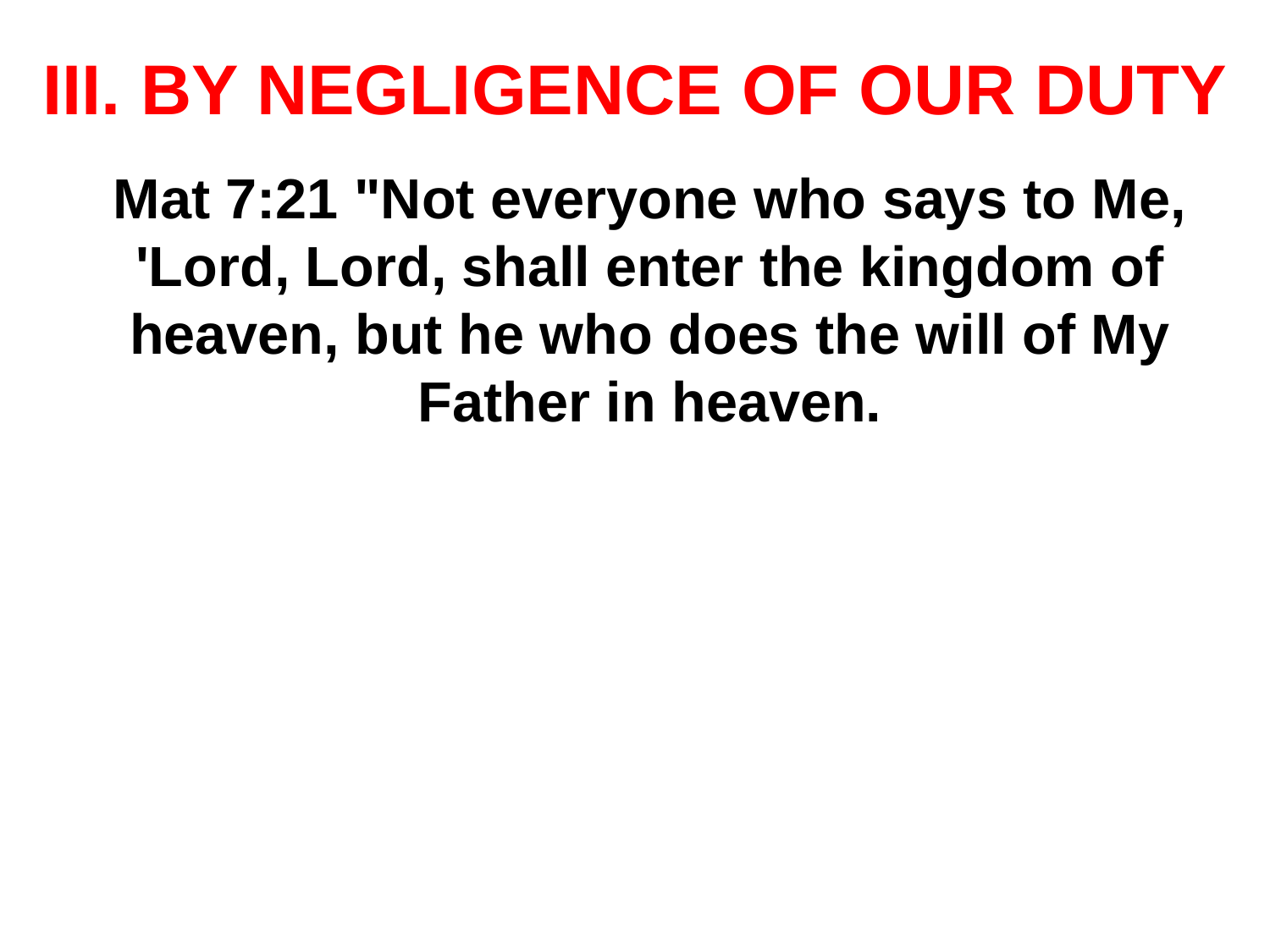

# III. BY NEGLIGENCE OF OUR DUTY
Mat 7:21 "Not everyone who says to Me, 'Lord, Lord, shall enter the kingdom of heaven, but he who does the will of My Father in heaven.